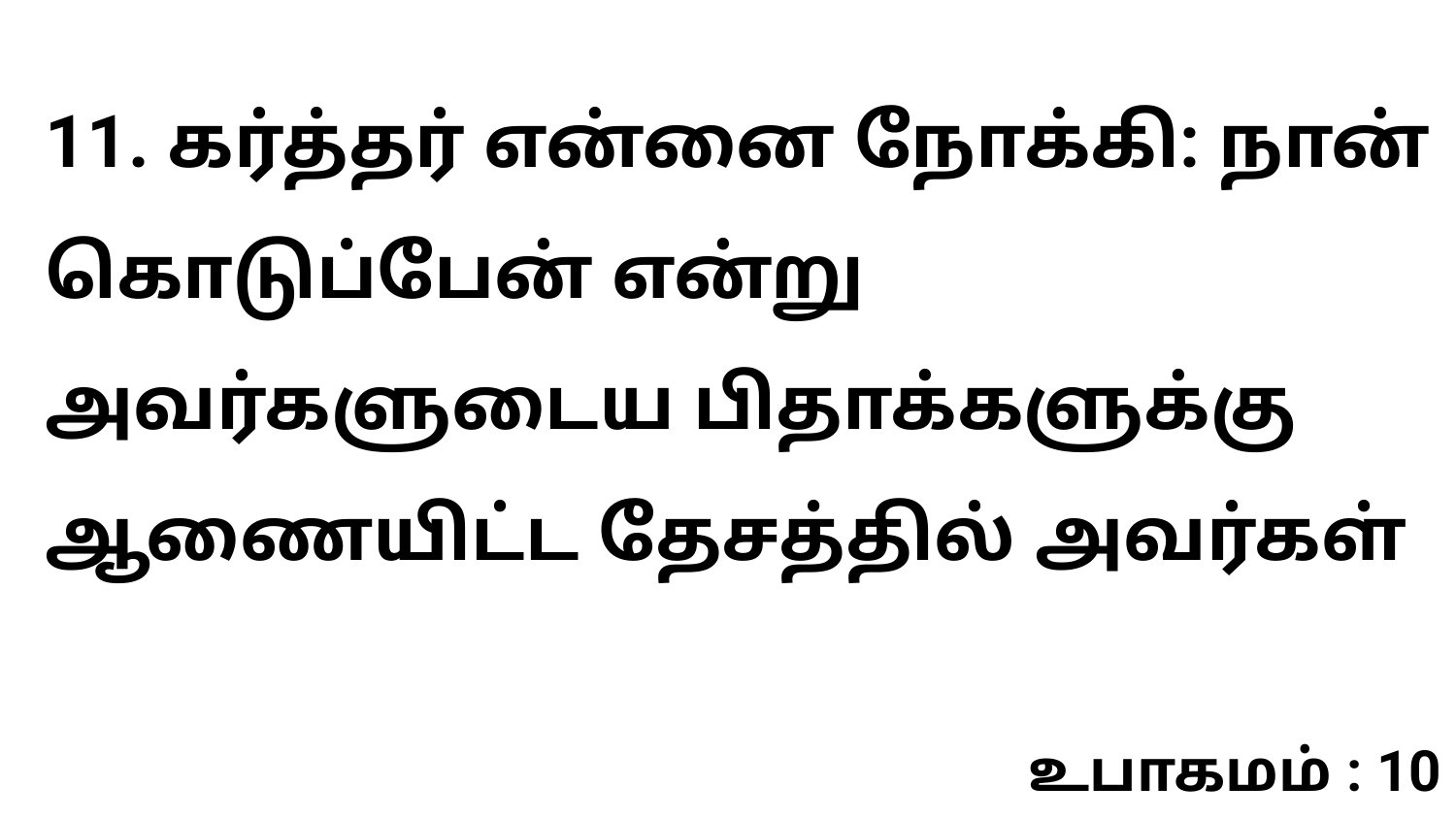

11. கர்த்தர் என்னை நோக்கி: நான் கொடுப்பேன் என்று அவர்களுடைய பிதாக்களுக்கு ஆணையிட்ட தேசத்தில் அவர்கள்
உபாகமம் : 10